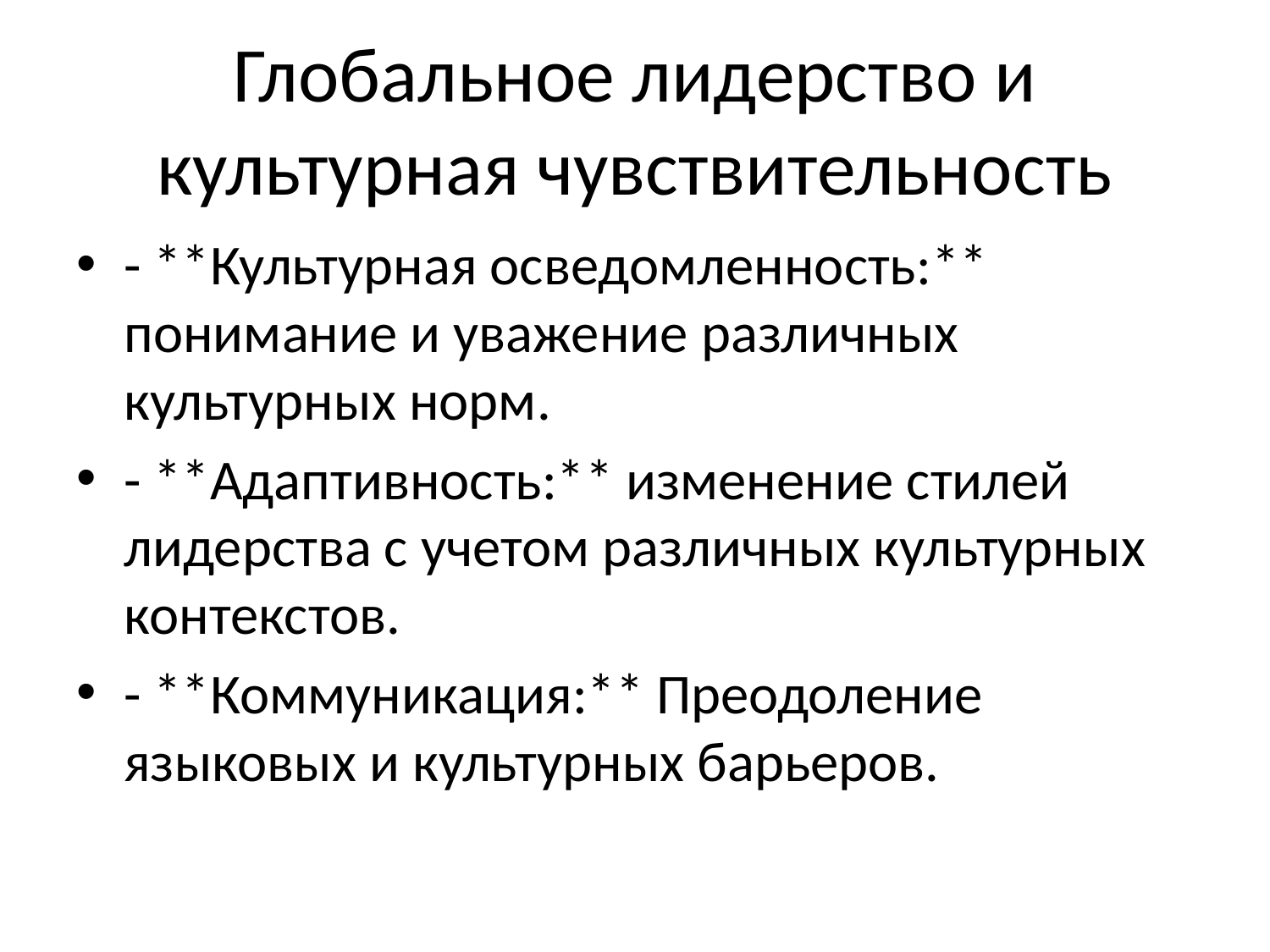

# Глобальное лидерство и культурная чувствительность
- **Культурная осведомленность:** понимание и уважение различных культурных норм.
- **Адаптивность:** изменение стилей лидерства с учетом различных культурных контекстов.
- **Коммуникация:** Преодоление языковых и культурных барьеров.